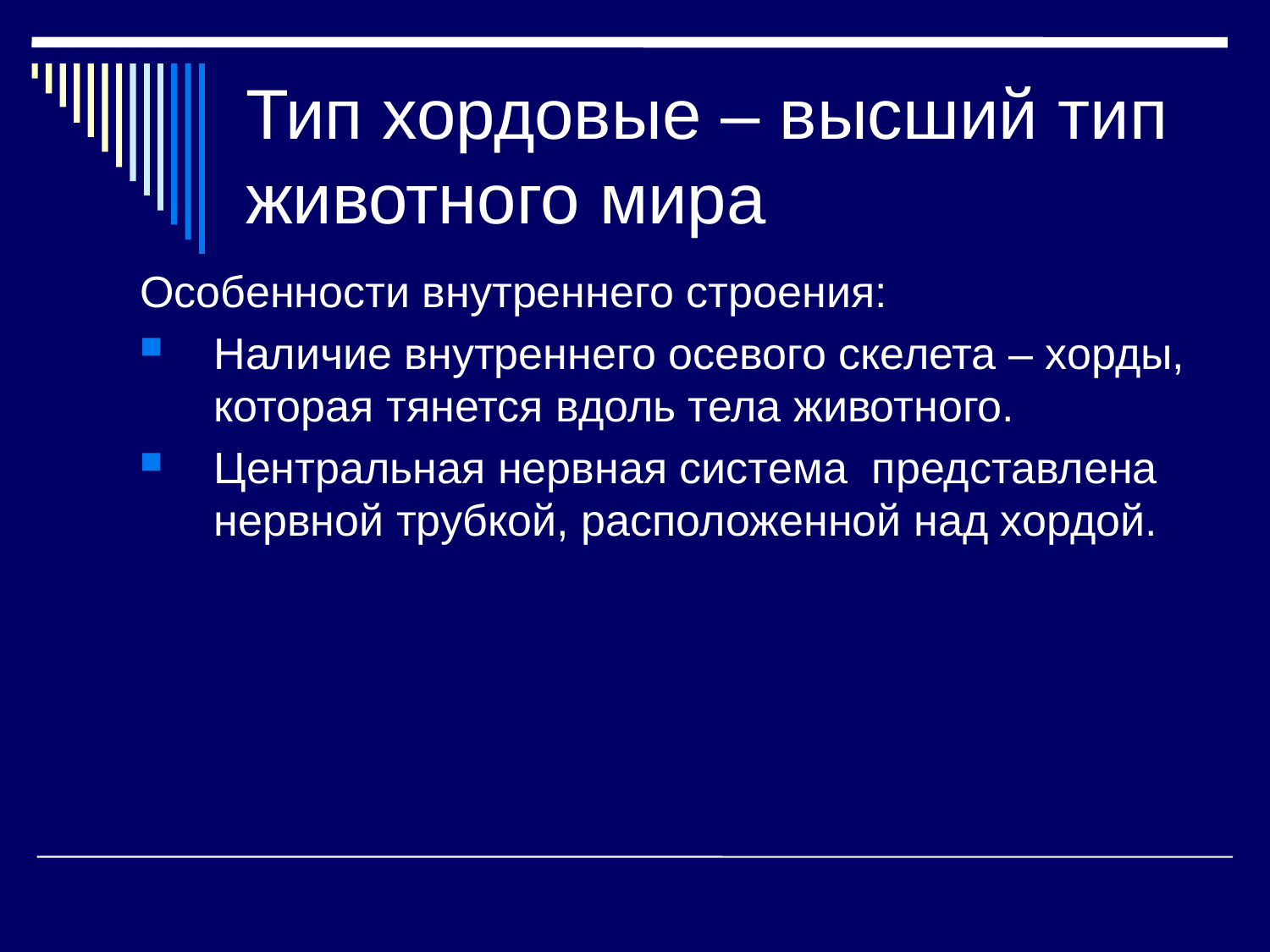

# Тип хордовые – высший тип животного мира
Особенности внутреннего строения:
Наличие внутреннего осевого скелета – хорды, которая тянется вдоль тела животного.
Центральная нервная система  представлена нервной трубкой, расположенной над хордой.